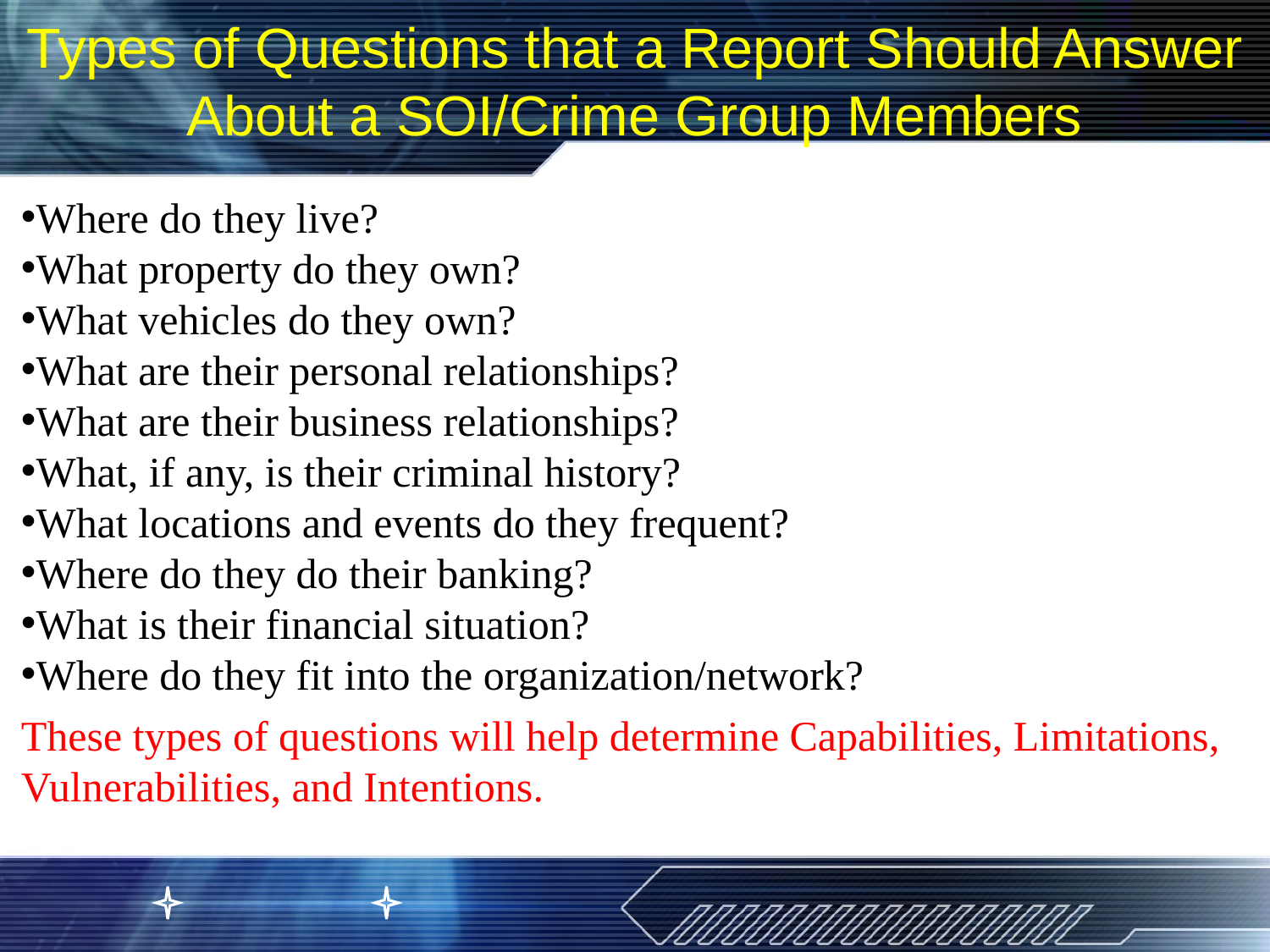

Types of Questions that a Report Should Answer About a SOI/Crime Group Members
Where do they live?
What property do they own?
What vehicles do they own?
What are their personal relationships?
What are their business relationships?
What, if any, is their criminal history?
What locations and events do they frequent?
Where do they do their banking?
What is their financial situation?
Where do they fit into the organization/network?
These types of questions will help determine Capabilities, Limitations, Vulnerabilities, and Intentions.